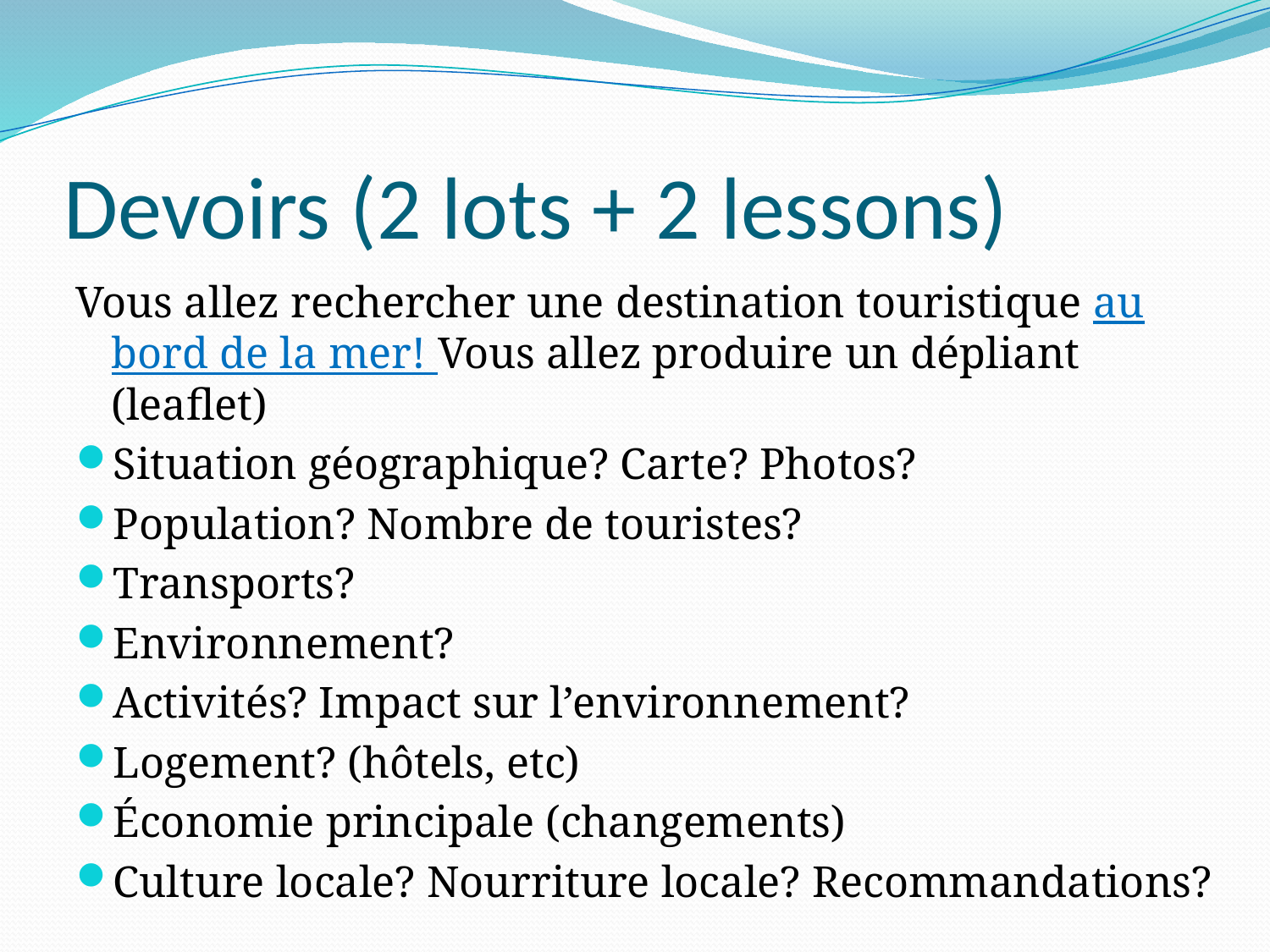

# Devoirs (2 lots + 2 lessons)
Vous allez rechercher une destination touristique au bord de la mer! Vous allez produire un dépliant (leaflet)
Situation géographique? Carte? Photos?
Population? Nombre de touristes?
Transports?
Environnement?
Activités? Impact sur l’environnement?
Logement? (hôtels, etc)
Économie principale (changements)
Culture locale? Nourriture locale? Recommandations?